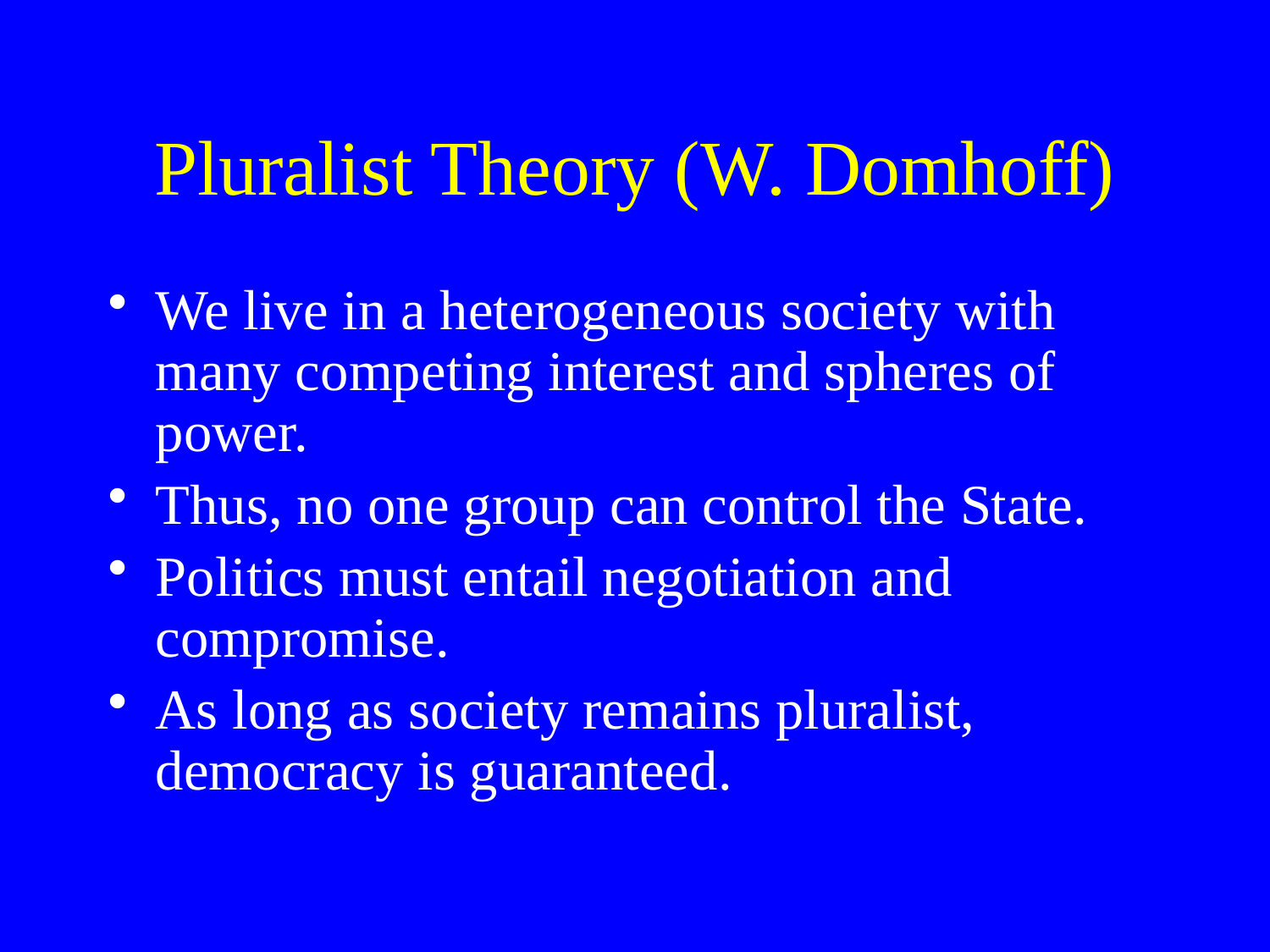

# Pluralist Theory (W. Domhoff)
We live in a heterogeneous society with many competing interest and spheres of power.
Thus, no one group can control the State.
Politics must entail negotiation and compromise.
As long as society remains pluralist, democracy is guaranteed.